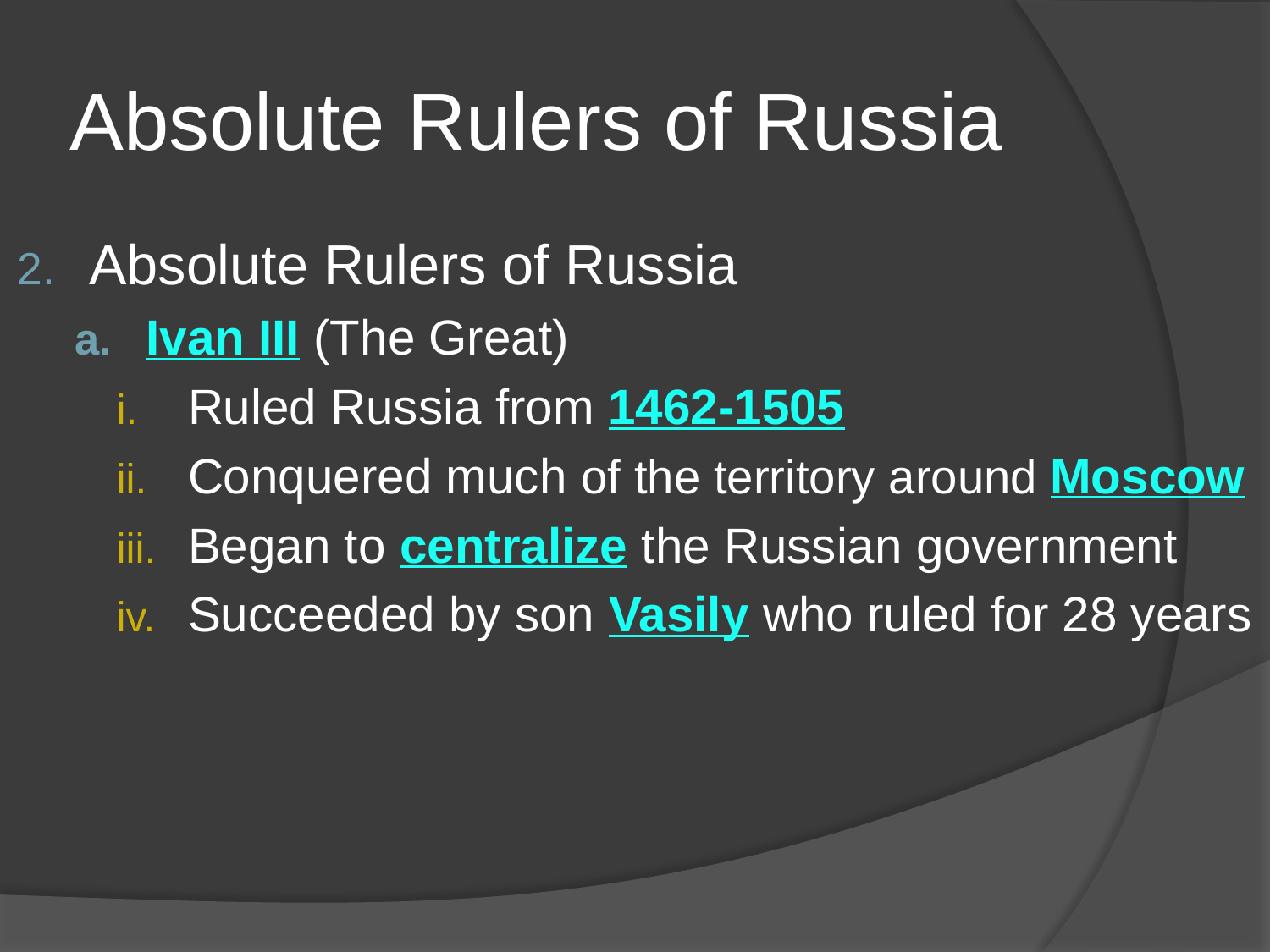

# Absolute Rulers of Russia
Absolute Rulers of Russia
Ivan III (The Great)
Ruled Russia from 1462-1505
Conquered much of the territory around Moscow
Began to centralize the Russian government
Succeeded by son Vasily who ruled for 28 years